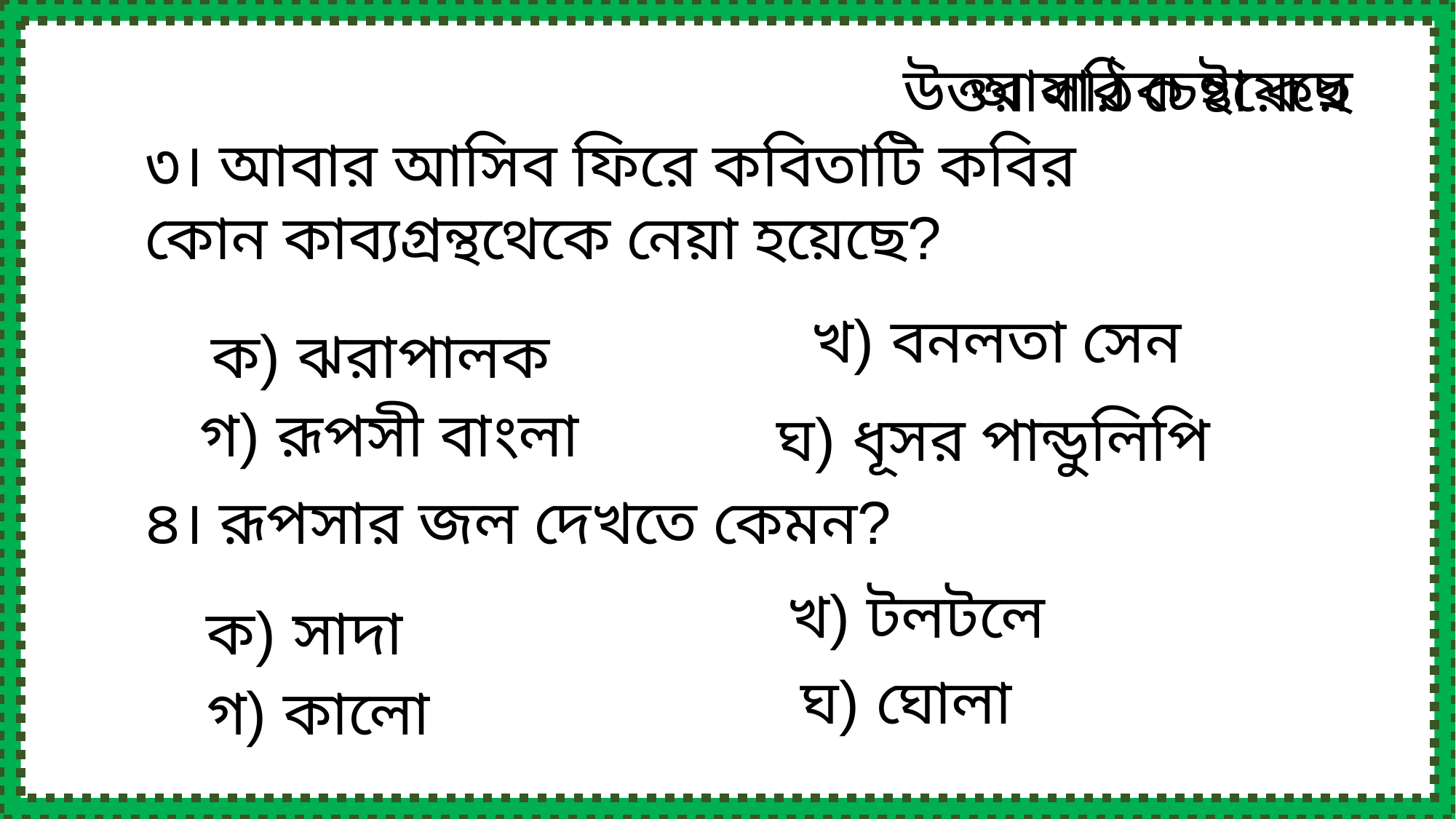

আবার চেষ্টা কর
উত্তর সঠিক হয়েছে
৩। আবার আসিব ফিরে কবিতাটি কবির কোন কাব্যগ্রন্থথেকে নেয়া হয়েছে?
খ) বনলতা সেন
ক) ঝরাপালক
গ) রূপসী বাংলা
ঘ) ধূসর পান্ডুলিপি
৪। রূপসার জল দেখতে কেমন?
খ) টলটলে
ক) সাদা
গ) কালো
ঘ) ঘোলা